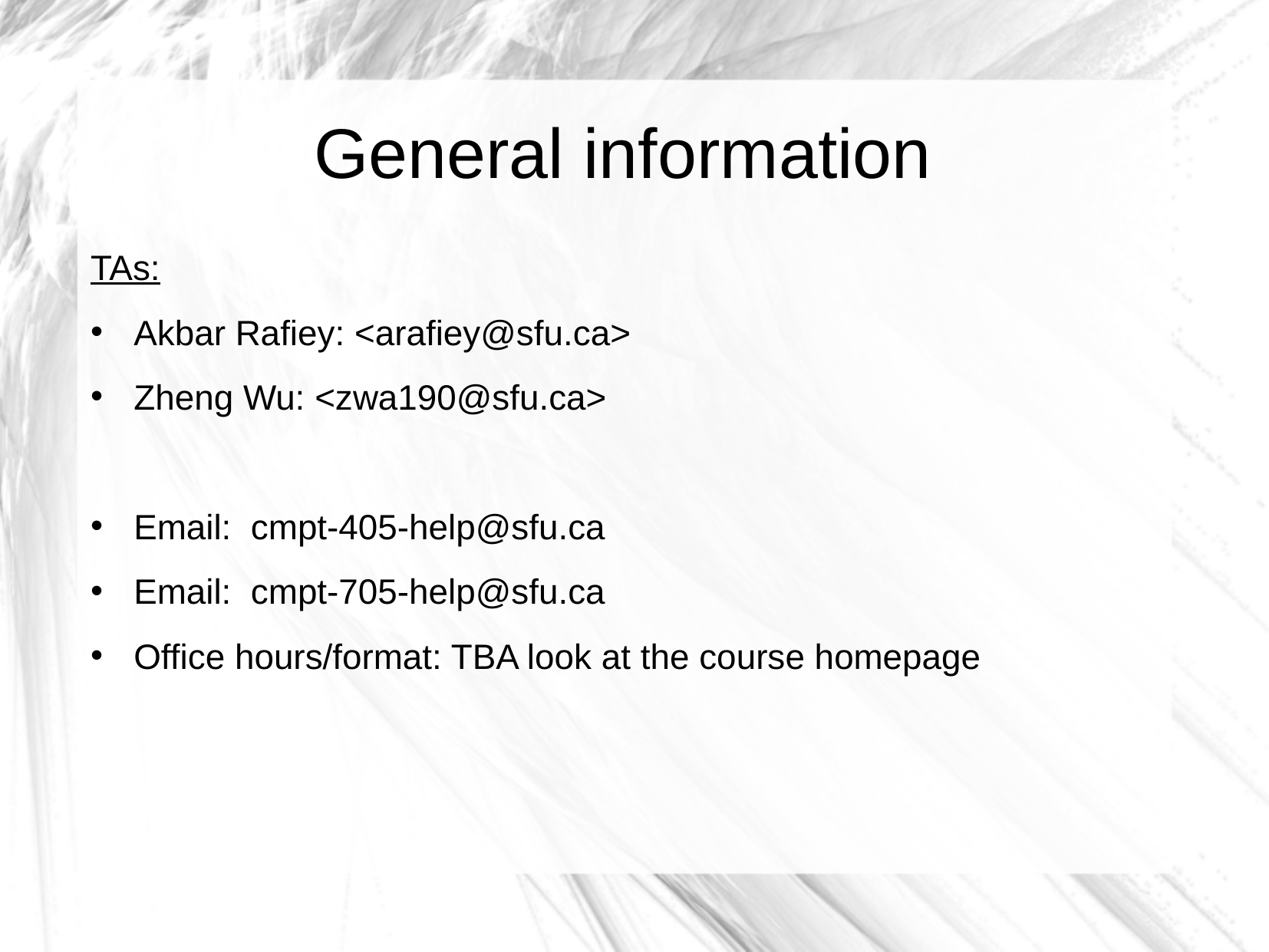

General information
TAs:
Akbar Rafiey: <arafiey@sfu.ca>
Zheng Wu: <zwa190@sfu.ca>

Email:  cmpt-405-help@sfu.ca
Email:  cmpt-705-help@sfu.ca
Office hours/format: TBA look at the course homepage